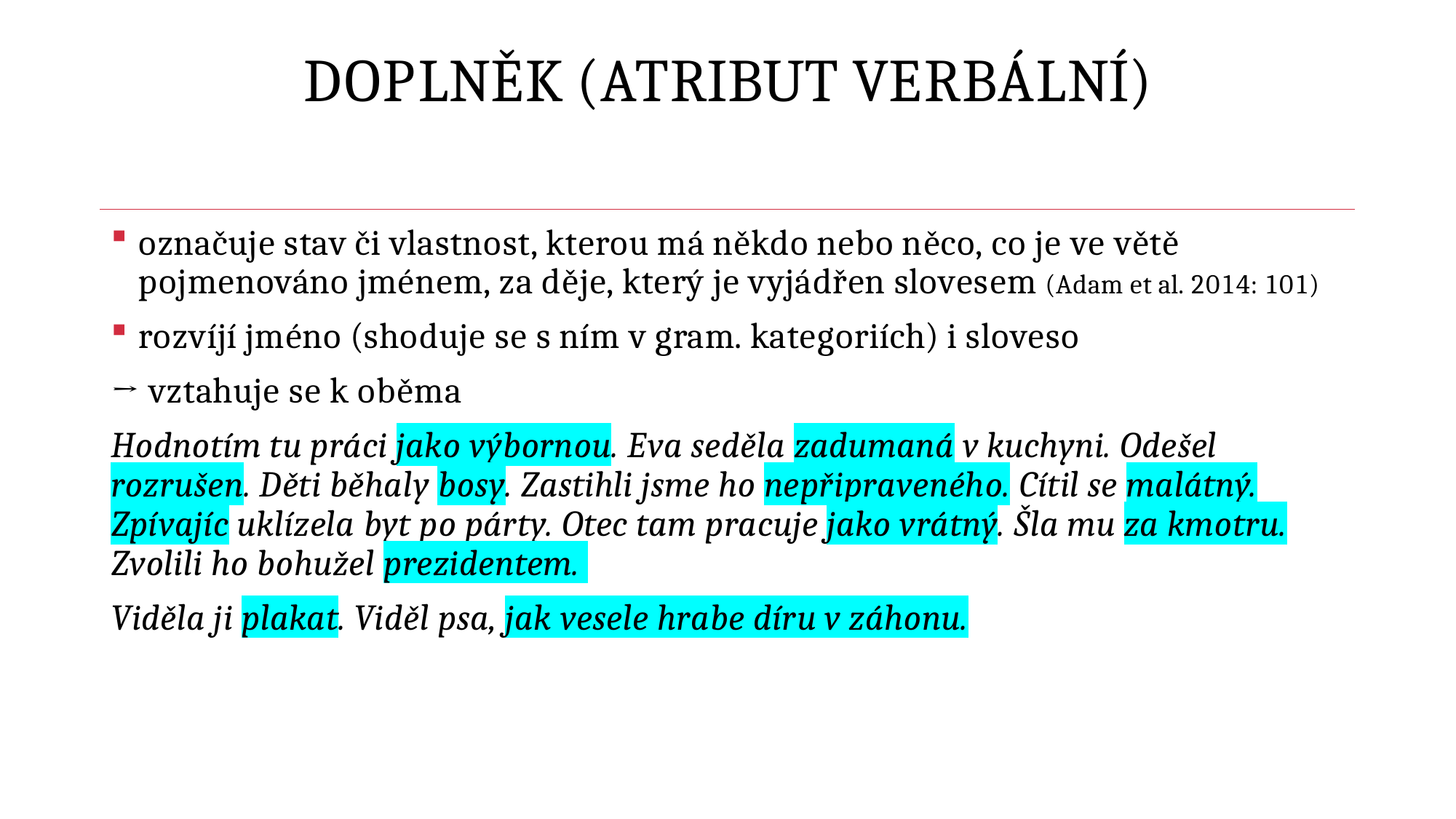

# DOPLNĚK (ATRIBUT VERBÁLNÍ)
označuje stav či vlastnost, kterou má někdo nebo něco, co je ve větě pojmenováno jménem, za děje, který je vyjádřen slovesem (Adam et al. 2014: 101)
rozvíjí jméno (shoduje se s ním v gram. kategoriích) i sloveso
→ vztahuje se k oběma
Hodnotím tu práci jako výbornou. Eva seděla zadumaná v kuchyni. Odešel rozrušen. Děti běhaly bosy. Zastihli jsme ho nepřipraveného. Cítil se malátný. Zpívajíc uklízela byt po párty. Otec tam pracuje jako vrátný. Šla mu za kmotru. Zvolili ho bohužel prezidentem.
Viděla ji plakat. Viděl psa, jak vesele hrabe díru v záhonu.